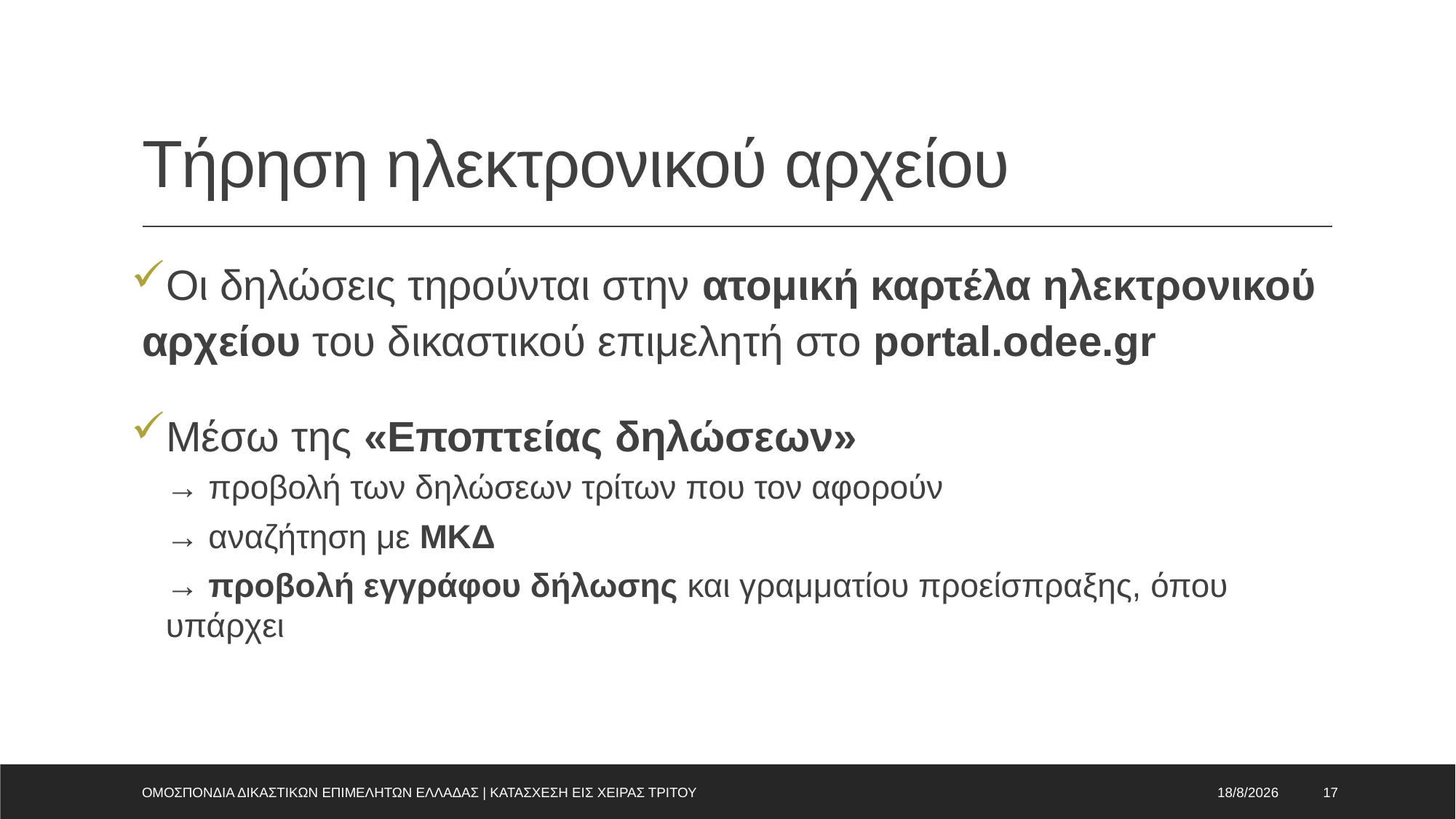

# Τήρηση ηλεκτρονικού αρχείου
Οι δηλώσεις τηρούνται στην ατομική καρτέλα ηλεκτρονικού αρχείου του δικαστικού επιμελητή στο portal.odee.gr
Μέσω της «Εποπτείας δηλώσεων»
→ προβολή των δηλώσεων τρίτων που τον αφορούν
→ αναζήτηση με ΜΚΔ
→ προβολή εγγράφου δήλωσης και γραμματίου προείσπραξης, όπου υπάρχει

ΟΜΟΣΠΟΝΔΙΑ ΔΙΚΑΣΤΙΚΩΝ ΕΠΙΜΕΛΗΤΩΝ ΕΛΛΑΔΑΣ | ΚΑΤΑΣΧΕΣΗ ΕΙΣ ΧΕΙΡΑΣ ΤΡΙΤΟΥ
18/8/2026
17